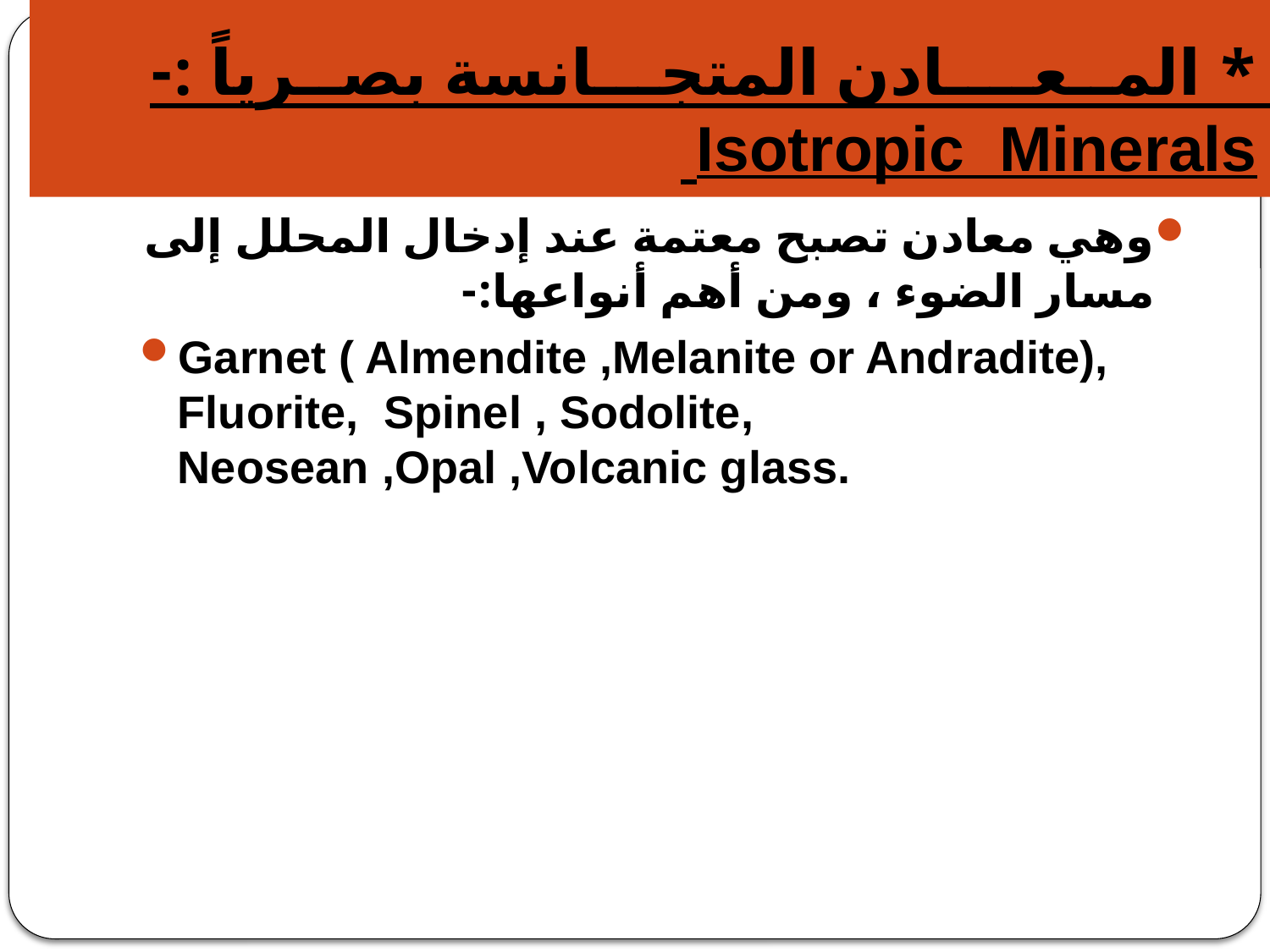

# * المــعــــادن المتجـــانسة بصــرياً :- Isotropic  Minerals
وهي معادن تصبح معتمة عند إدخال المحلل إلى مسار الضوء ، ومن أهم أنواعها:-
Garnet ( Almendite ,Melanite or Andradite), Fluorite,  Spinel , Sodolite,  Neosean ,Opal ,Volcanic glass.